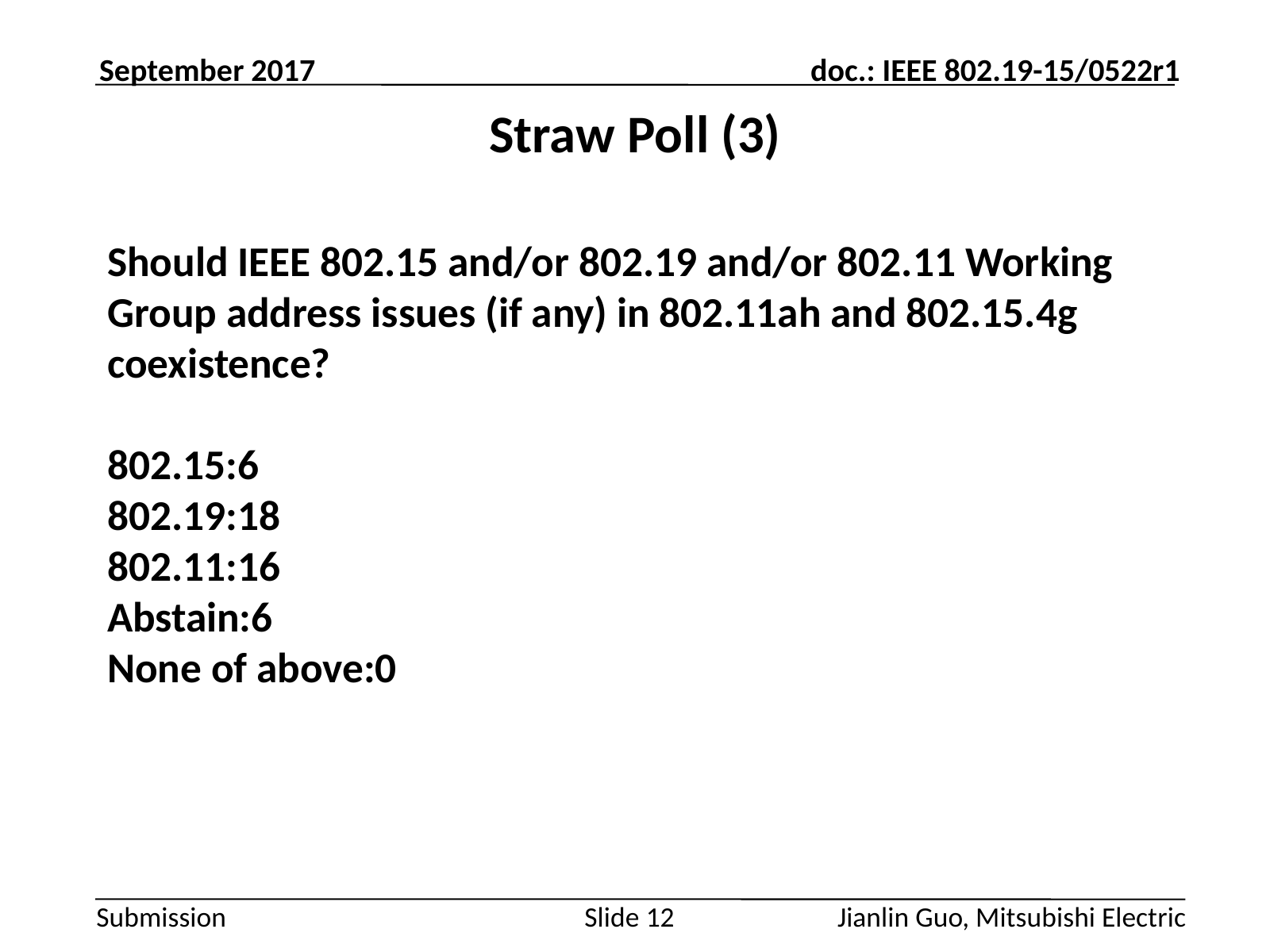

September 2017
# Straw Poll (3)
Should IEEE 802.15 and/or 802.19 and/or 802.11 Working Group address issues (if any) in 802.11ah and 802.15.4g coexistence?

802.15:6
802.19:18
802.11:16
Abstain:6
None of above:0
Jianlin Guo, Mitsubishi Electric
Slide 12